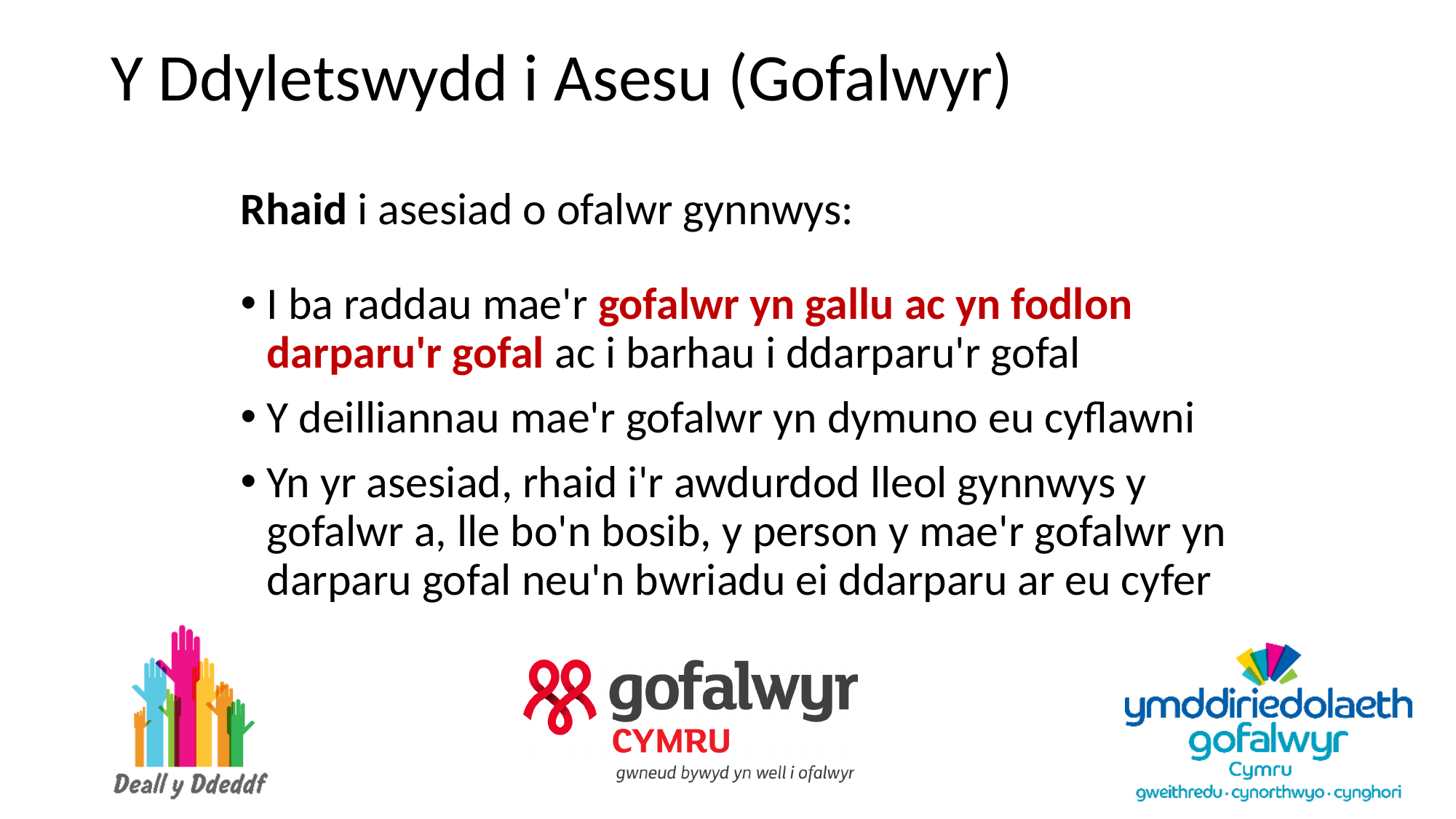

# Y Ddyletswydd i Asesu (Gofalwyr)
Rhaid i asesiad o ofalwr gynnwys:

I ba raddau mae'r gofalwr yn gallu ac yn fodlon darparu'r gofal ac i barhau i ddarparu'r gofal
Y deilliannau mae'r gofalwr yn dymuno eu cyflawni
Yn yr asesiad, rhaid i'r awdurdod lleol gynnwys y gofalwr a, lle bo'n bosib, y person y mae'r gofalwr yn darparu gofal neu'n bwriadu ei ddarparu ar eu cyfer